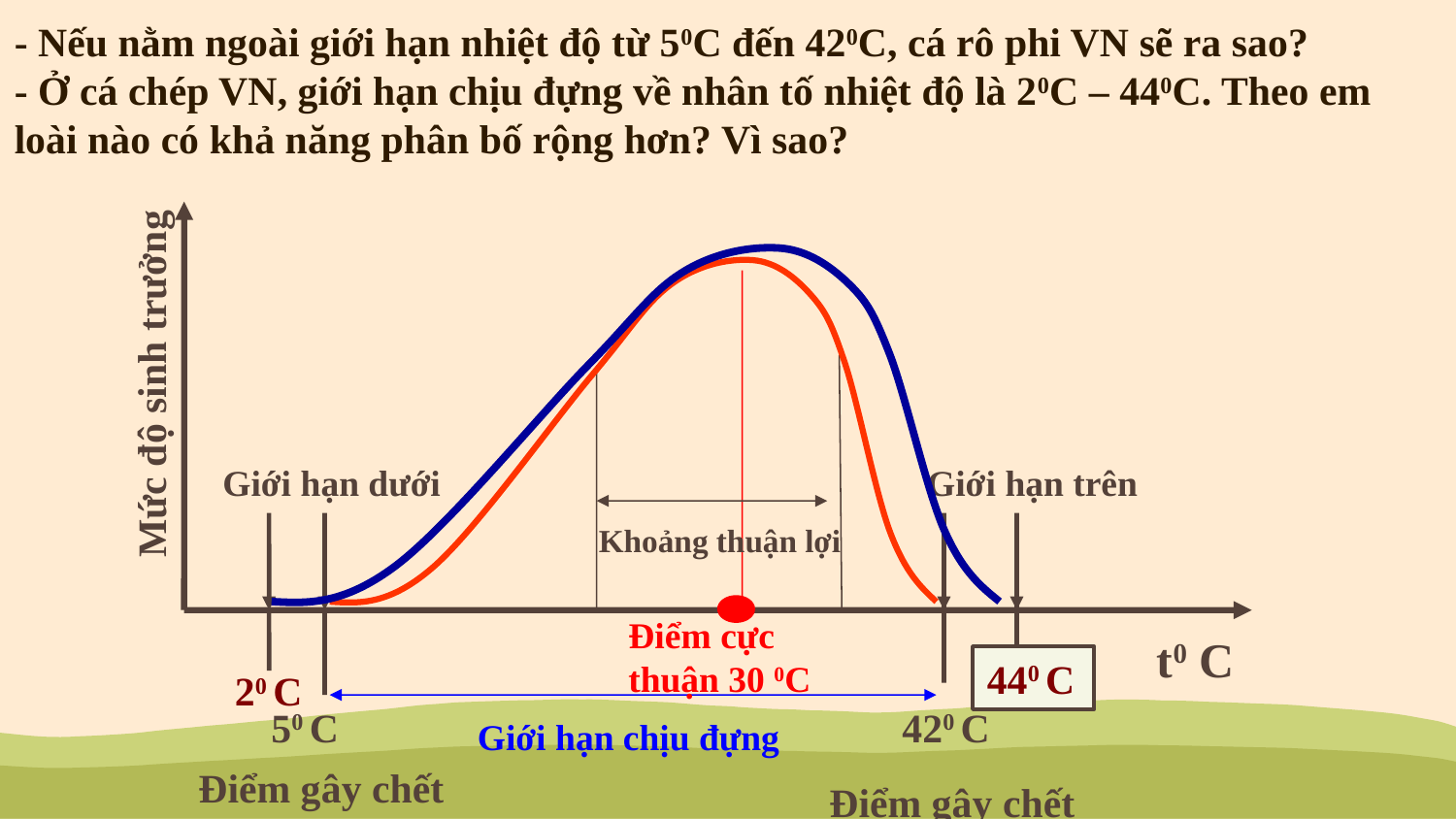

- Nếu nằm ngoài giới hạn nhiệt độ từ 50C đến 420C, cá rô phi VN sẽ ra sao?
- Ở cá chép VN, giới hạn chịu đựng về nhân tố nhiệt độ là 20C – 440C. Theo em loài nào có khả năng phân bố rộng hơn? Vì sao?

Mức độ sinh trưởng

Giới hạn dưới
Giới hạn trên

Khoảng thuận lợi

Điểm cực thuận 30 0C

t0 C
440 C
20 C
50 C

420 C
Giới hạn chịu đựng

Điểm gây chết
Điểm gây chết
 Giới hạn nhiệt độ của cá rô phi ở việt nam